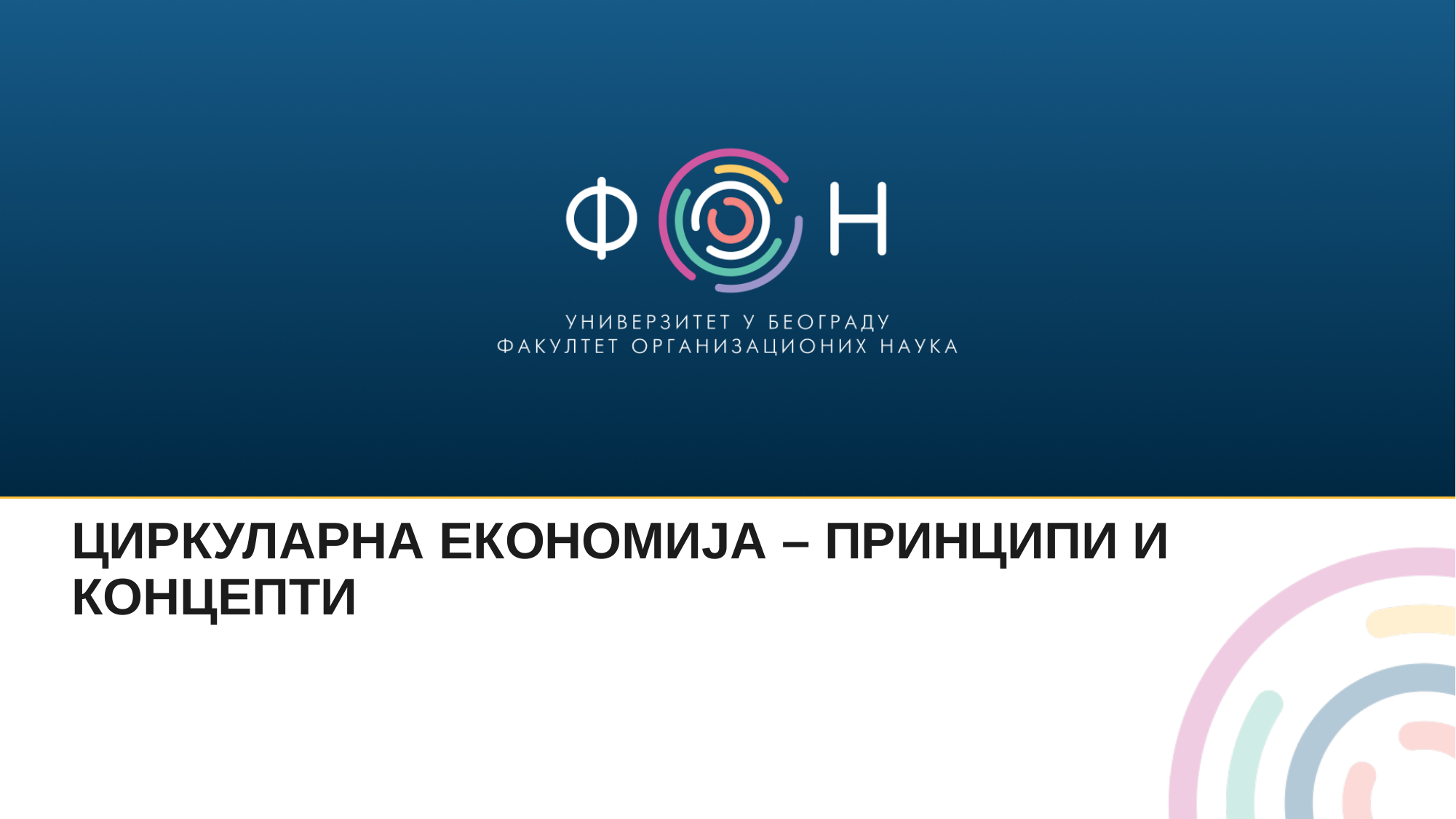

# ЦИРКУЛАРНА ЕКОНОМИЈА – ПРИНЦИПИ И КОНЦЕПТИ